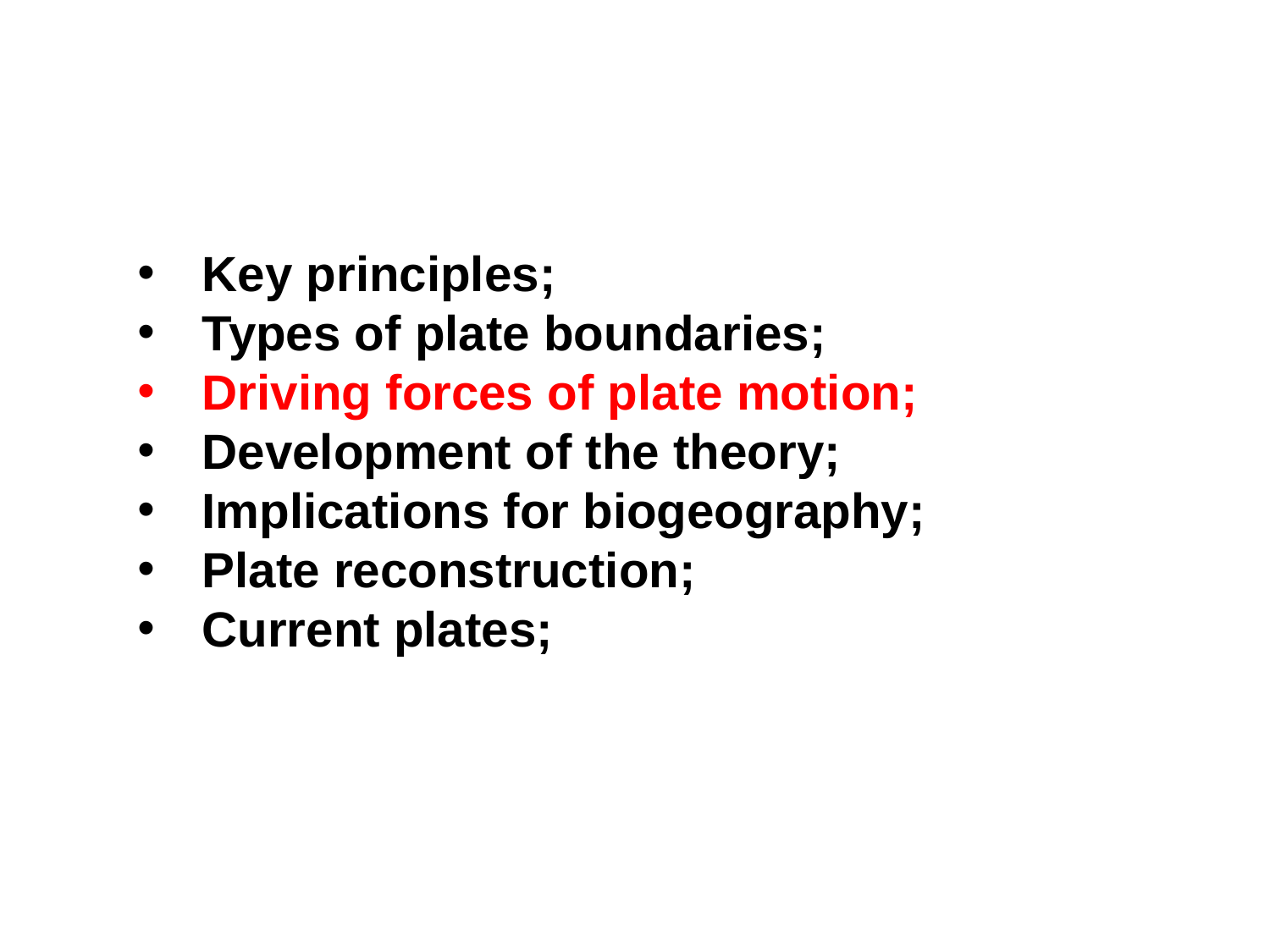

Key principles;
Types of plate boundaries;
Driving forces of plate motion;
Development of the theory;
Implications for biogeography;
Plate reconstruction;
Current plates;